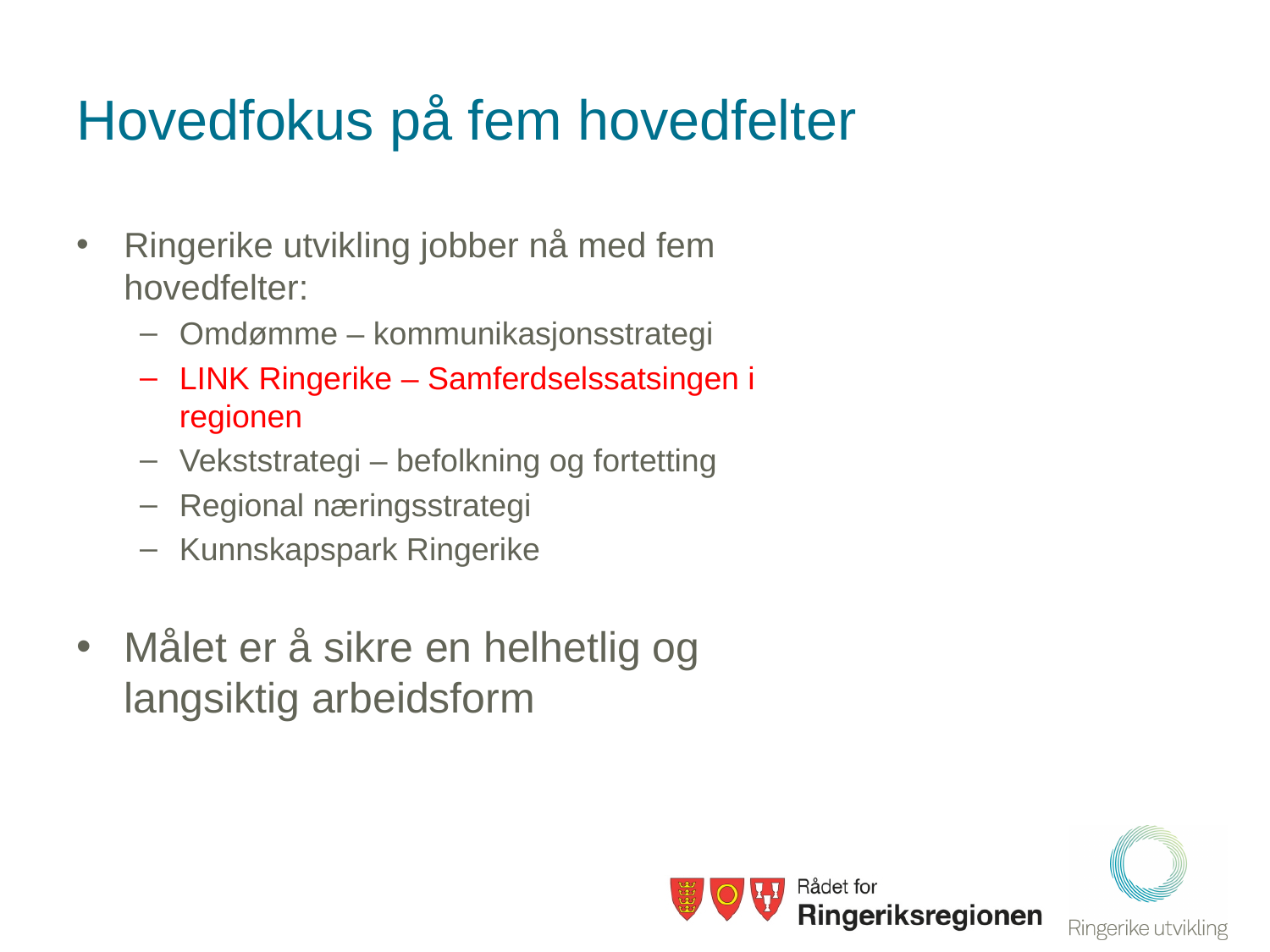

# Hovedfokus på fem hovedfelter
Ringerike utvikling jobber nå med fem hovedfelter:
Omdømme – kommunikasjonsstrategi
LINK Ringerike – Samferdselssatsingen i regionen
Vekststrategi – befolkning og fortetting
Regional næringsstrategi
Kunnskapspark Ringerike

Målet er å sikre en helhetlig og langsiktig arbeidsform